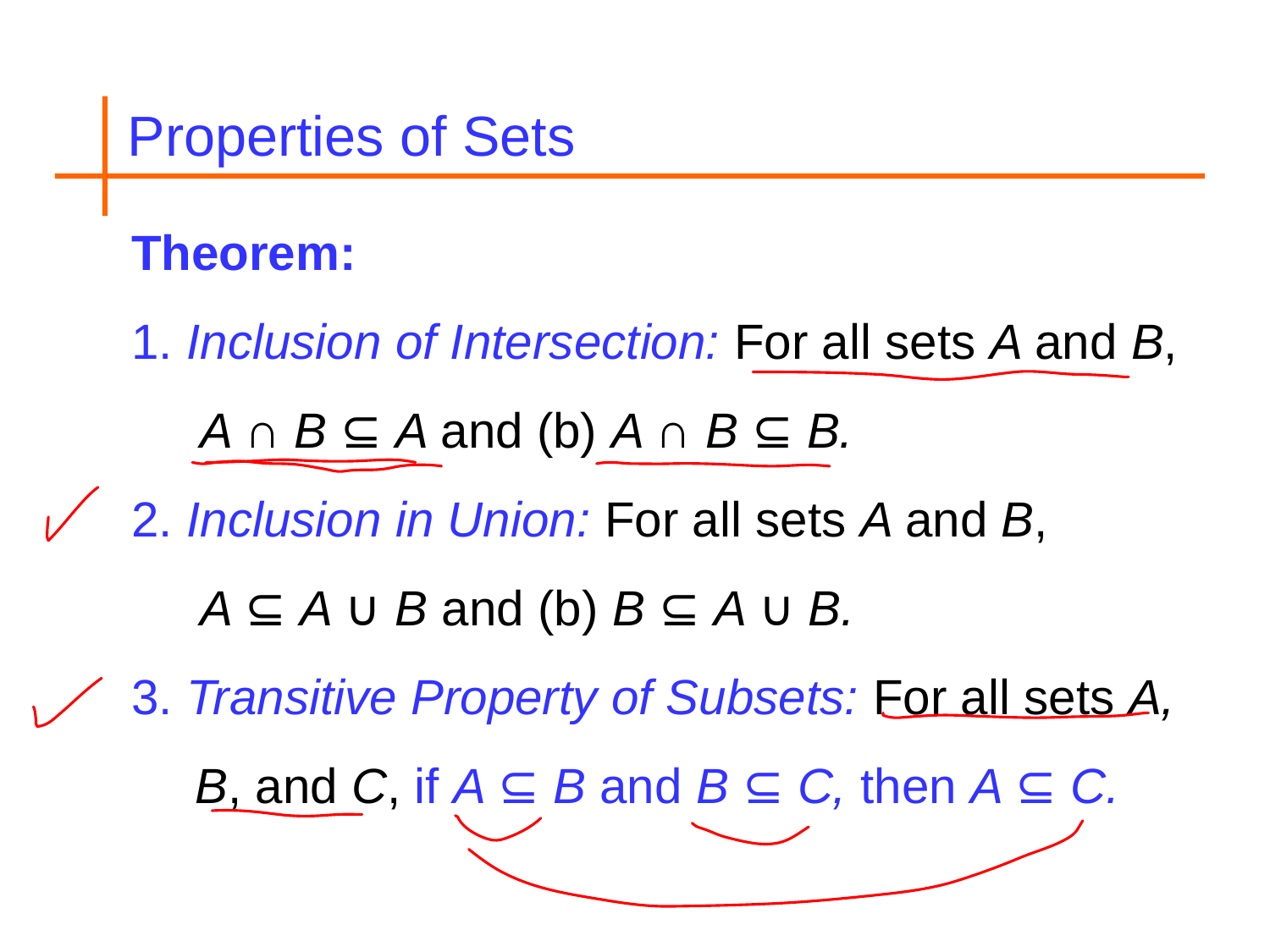

Properties of Sets

Theorem:
1. Inclusion of Intersection: For all sets A and B,
     A ∩ B ⊆ A and (b) A ∩ B ⊆ B.
2. Inclusion in Union: For all sets A and B,
     A ⊆ A ∪ B and (b) B ⊆ A ∪ B.
3. Transitive Property of Subsets: For all sets A, B, and C, if A ⊆ B and B ⊆ C, then A ⊆ C.